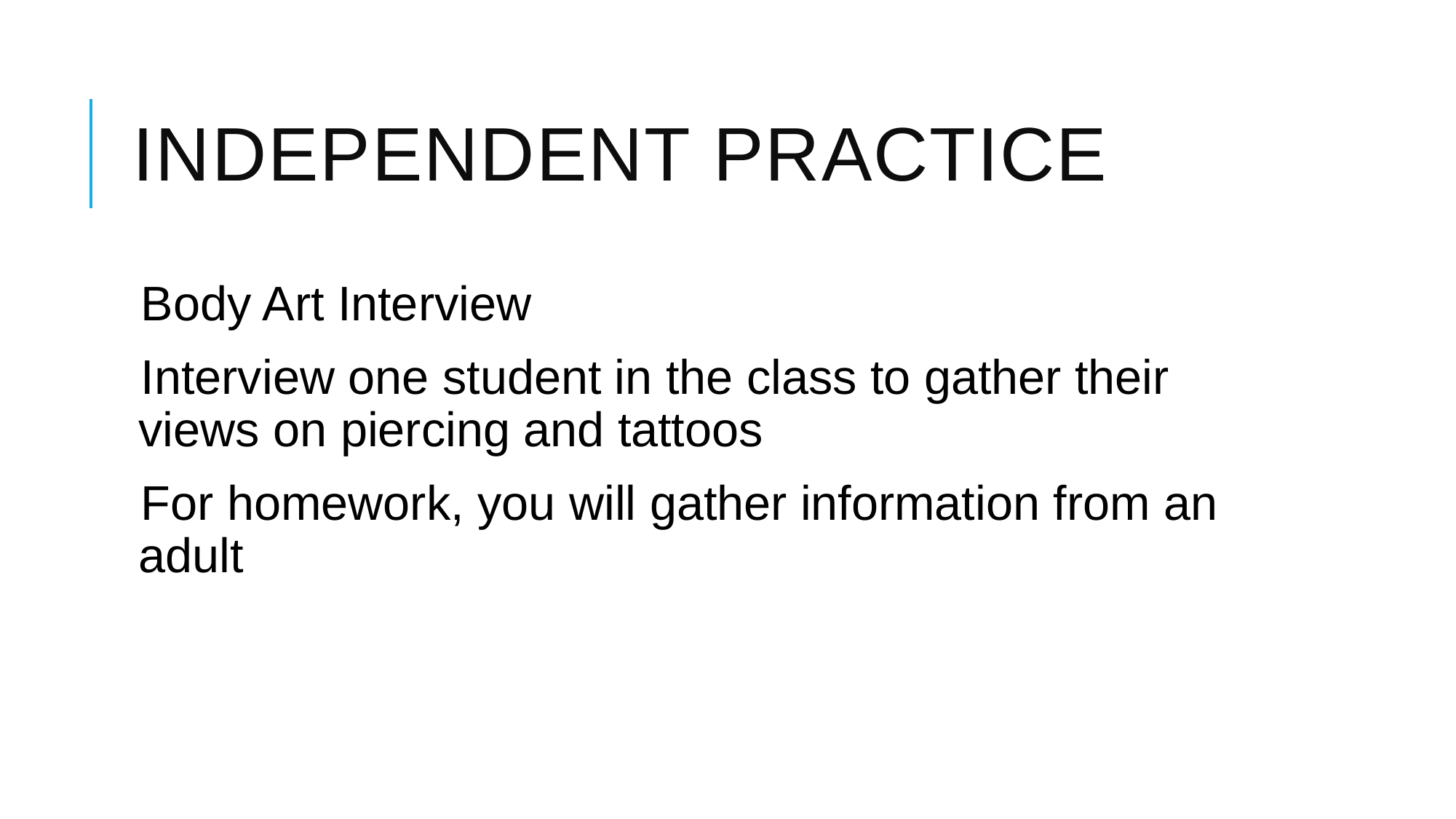

# Independent Practice
Body Art Interview
Interview one student in the class to gather their views on piercing and tattoos
For homework, you will gather information from an adult